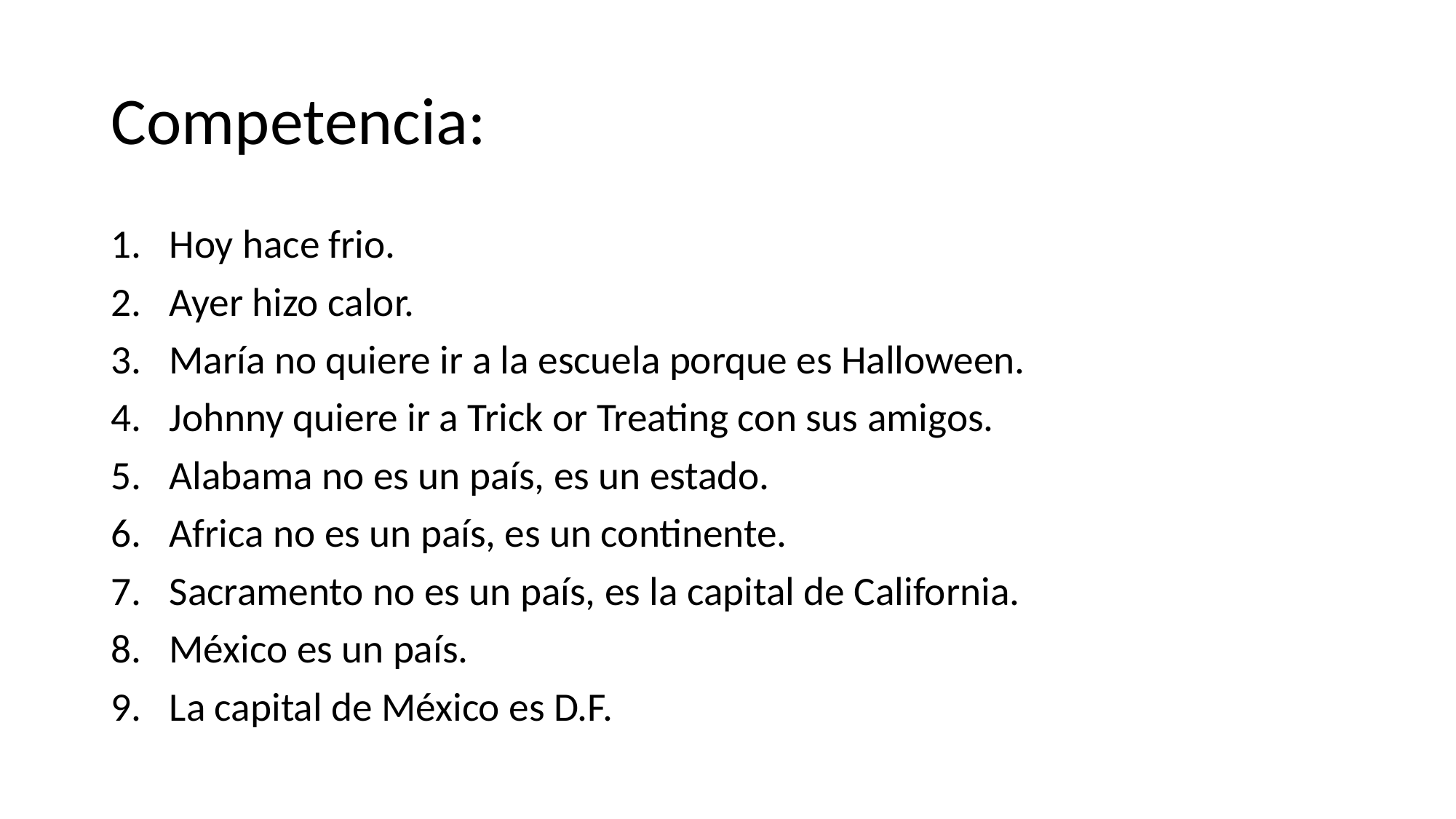

# Competencia:
Hoy hace frio.
Ayer hizo calor.
María no quiere ir a la escuela porque es Halloween.
Johnny quiere ir a Trick or Treating con sus amigos.
Alabama no es un país, es un estado.
Africa no es un país, es un continente.
Sacramento no es un país, es la capital de California.
México es un país.
La capital de México es D.F.